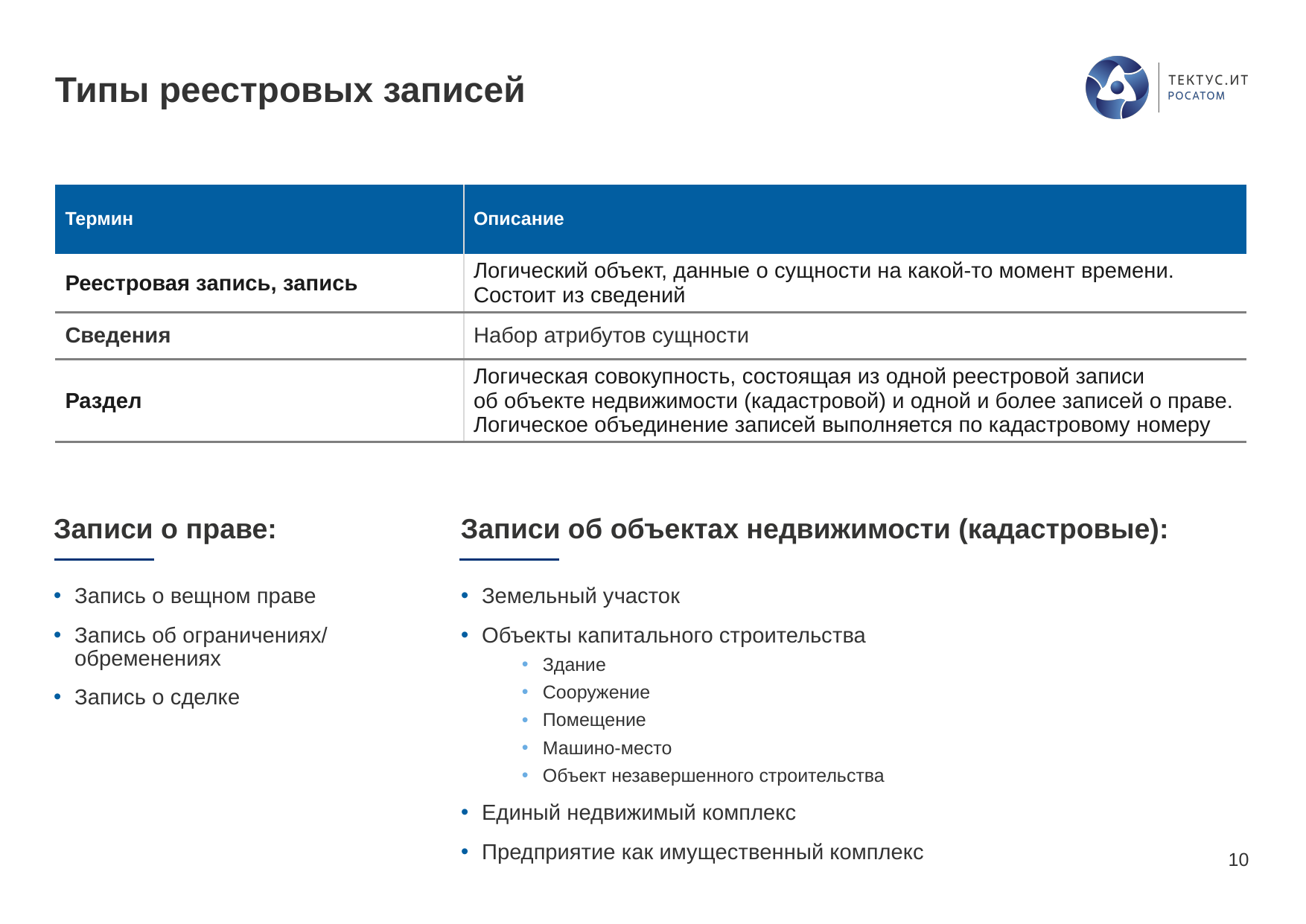

# Типы реестровых записей
| Термин | Описание |
| --- | --- |
| Реестровая запись, запись | Логический объект, данные о сущности на какой-то момент времени. Состоит из сведений |
| Сведения | Набор атрибутов сущности |
| Раздел | Логическая совокупность, состоящая из одной реестровой записи об объекте недвижимости (кадастровой) и одной и более записей о праве. Логическое объединение записей выполняется по кадастровому номеру |
Записи о праве:
Записи об объектах недвижимости (кадастровые):
Запись о вещном праве
Запись об ограничениях/
обременениях
Запись о сделке

Земельный участок
Объекты капитального строительства
Здание
Сооружение
Помещение
Машино-место
Объект незавершенного строительства
Единый недвижимый комплекс
Предприятие как имущественный комплекс